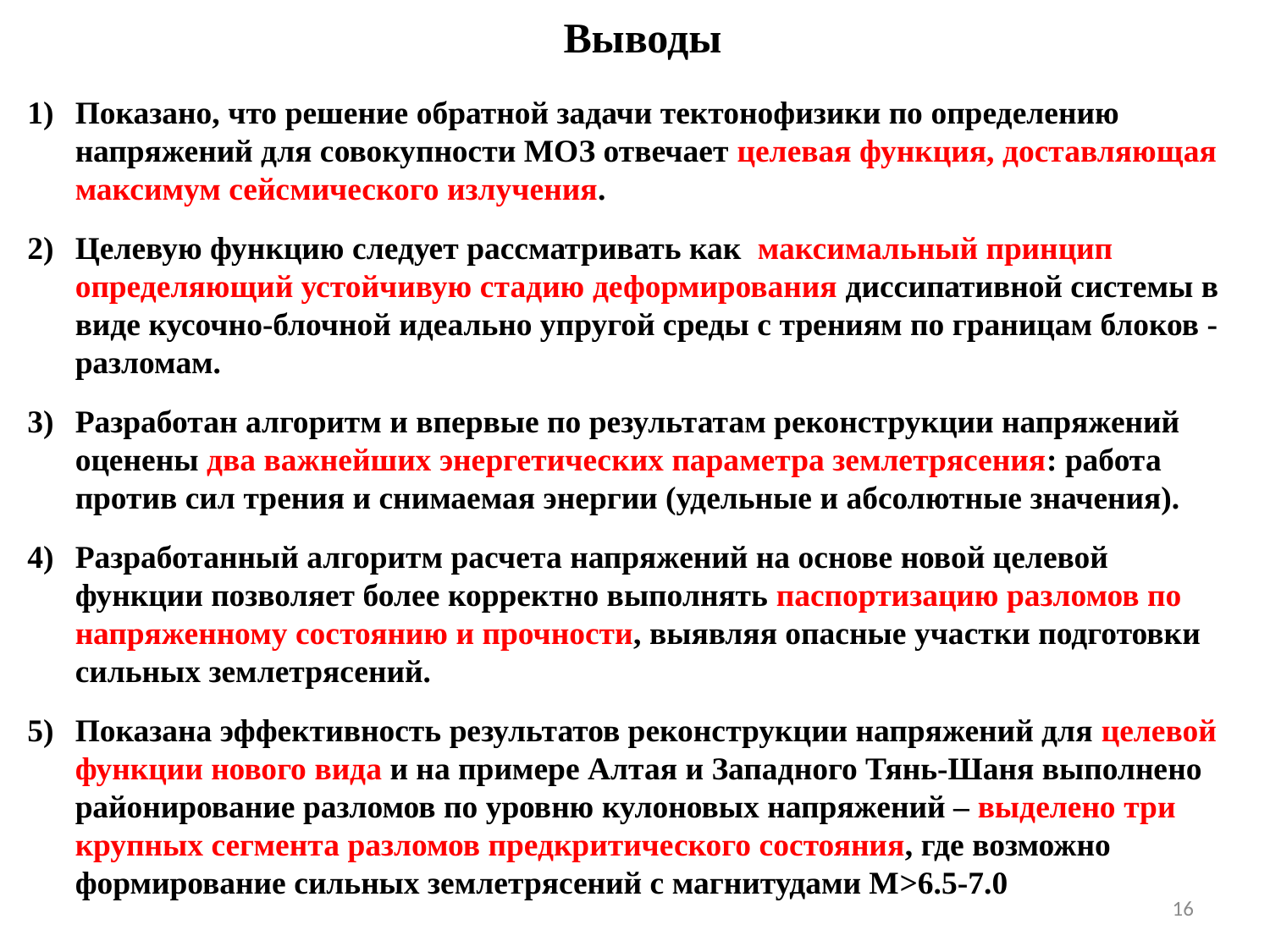

Выводы
Показано, что решение обратной задачи тектонофизики по определению напряжений для совокупности МОЗ отвечает целевая функция, доставляющая максимум сейсмического излучения.
Целевую функцию следует рассматривать как  максимальный принцип определяющий устойчивую стадию деформирования диссипативной системы в виде кусочно-блочной идеально упругой среды с трениям по границам блоков - разломам.
Разработан алгоритм и впервые по результатам реконструкции напряжений оценены два важнейших энергетических параметра землетрясения: работа против сил трения и снимаемая энергии (удельные и абсолютные значения).
Разработанный алгоритм расчета напряжений на основе новой целевой функции позволяет более корректно выполнять паспортизацию разломов по напряженному состоянию и прочности, выявляя опасные участки подготовки сильных землетрясений.
Показана эффективность результатов реконструкции напряжений для целевой функции нового вида и на примере Алтая и Западного Тянь-Шаня выполнено районирование разломов по уровню кулоновых напряжений – выделено три крупных сегмента разломов предкритического состояния, где возможно формирование сильных землетрясений с магнитудами М>6.5-7.0

16